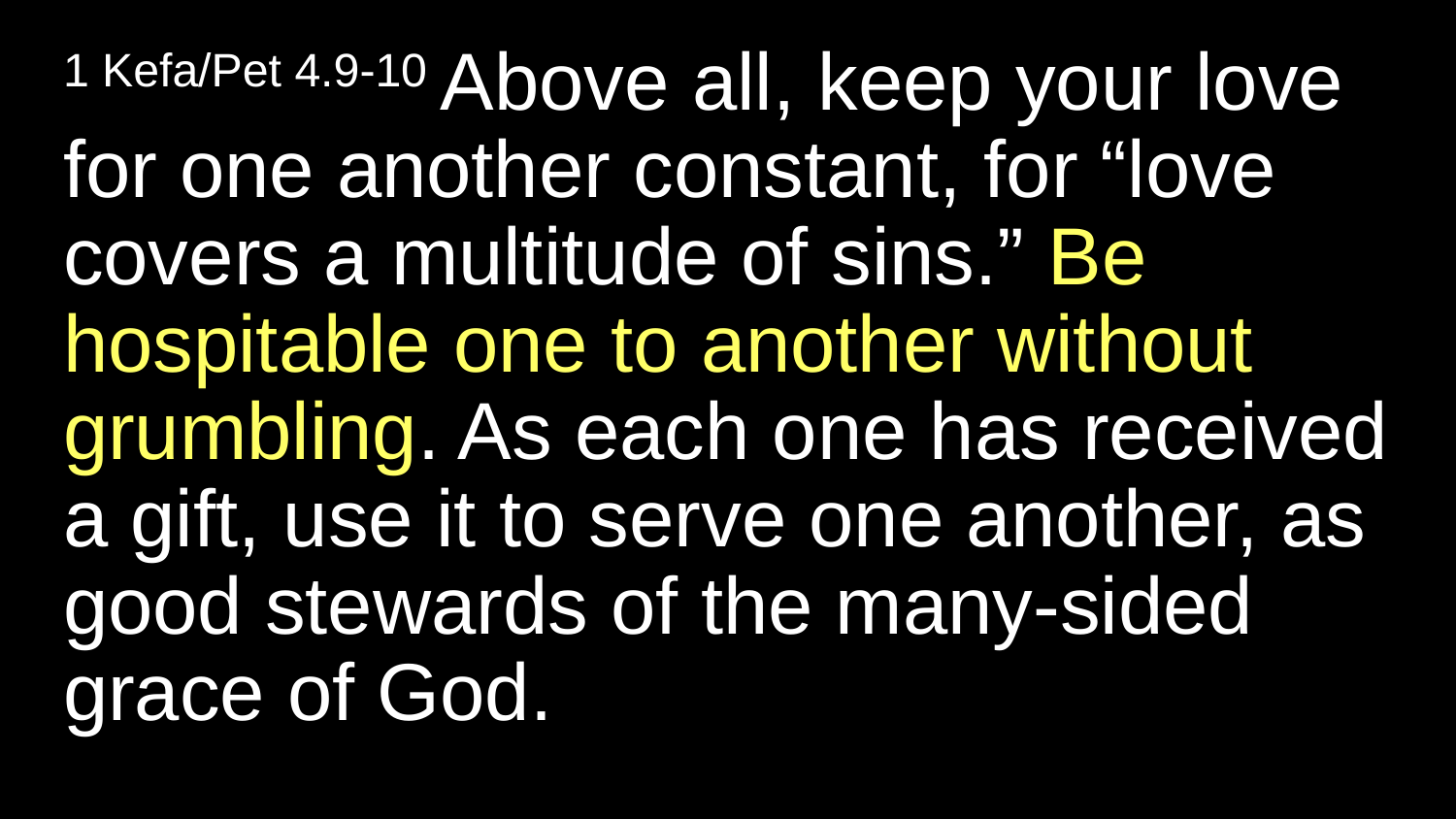

1 Kefa/Pet 4.9-10 Above all, keep your love for one another constant, for “love covers a multitude of sins.” Be hospitable one to another without grumbling. As each one has received a gift, use it to serve one another, as good stewards of the many-sided grace of God.